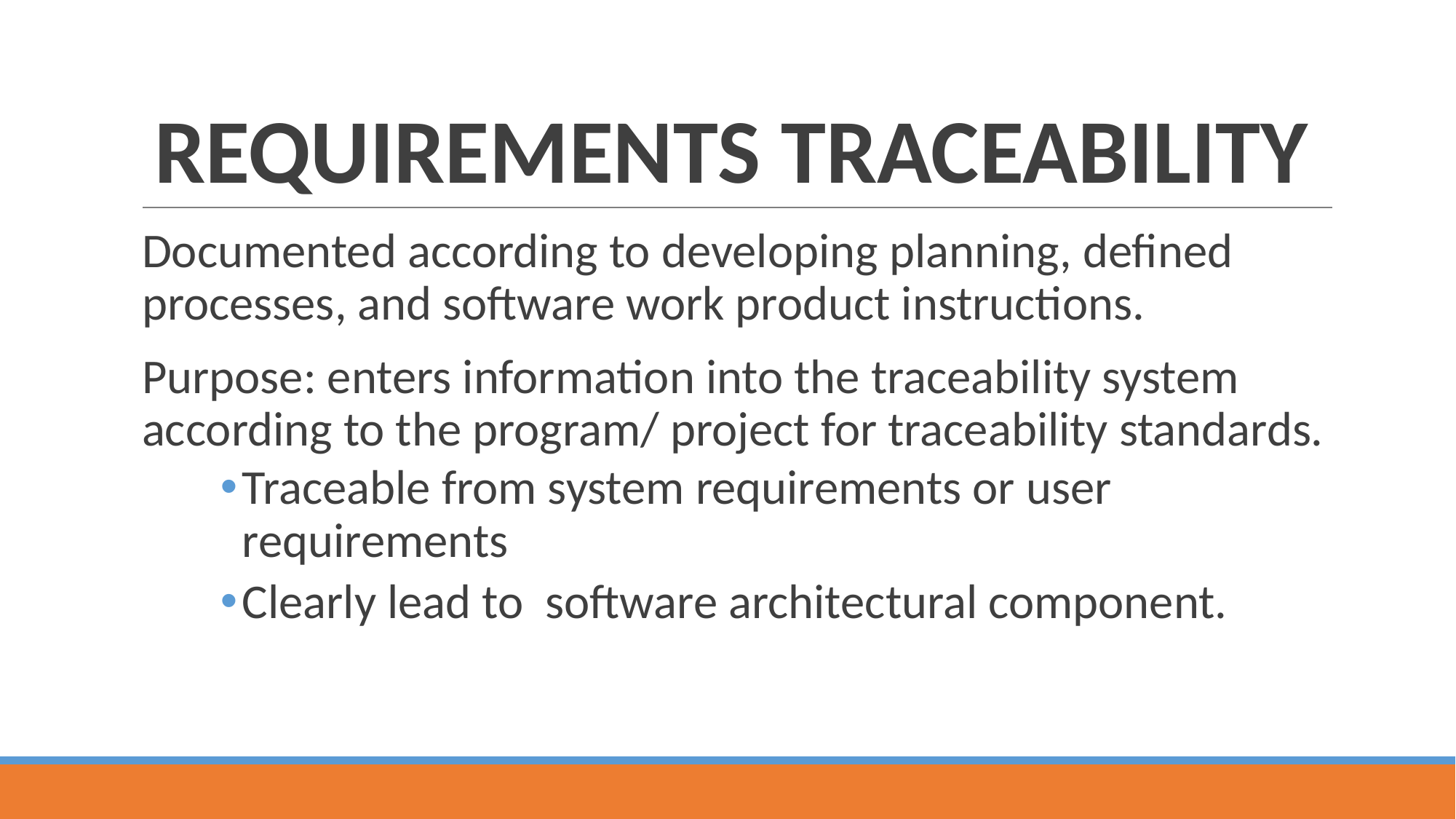

# REQUIREMENTS TRACEABILITY
Documented according to developing planning, defined processes, and software work product instructions.
Purpose: enters information into the traceability system according to the program/ project for traceability standards.
Traceable from system requirements or user requirements
Clearly lead to  software architectural component.